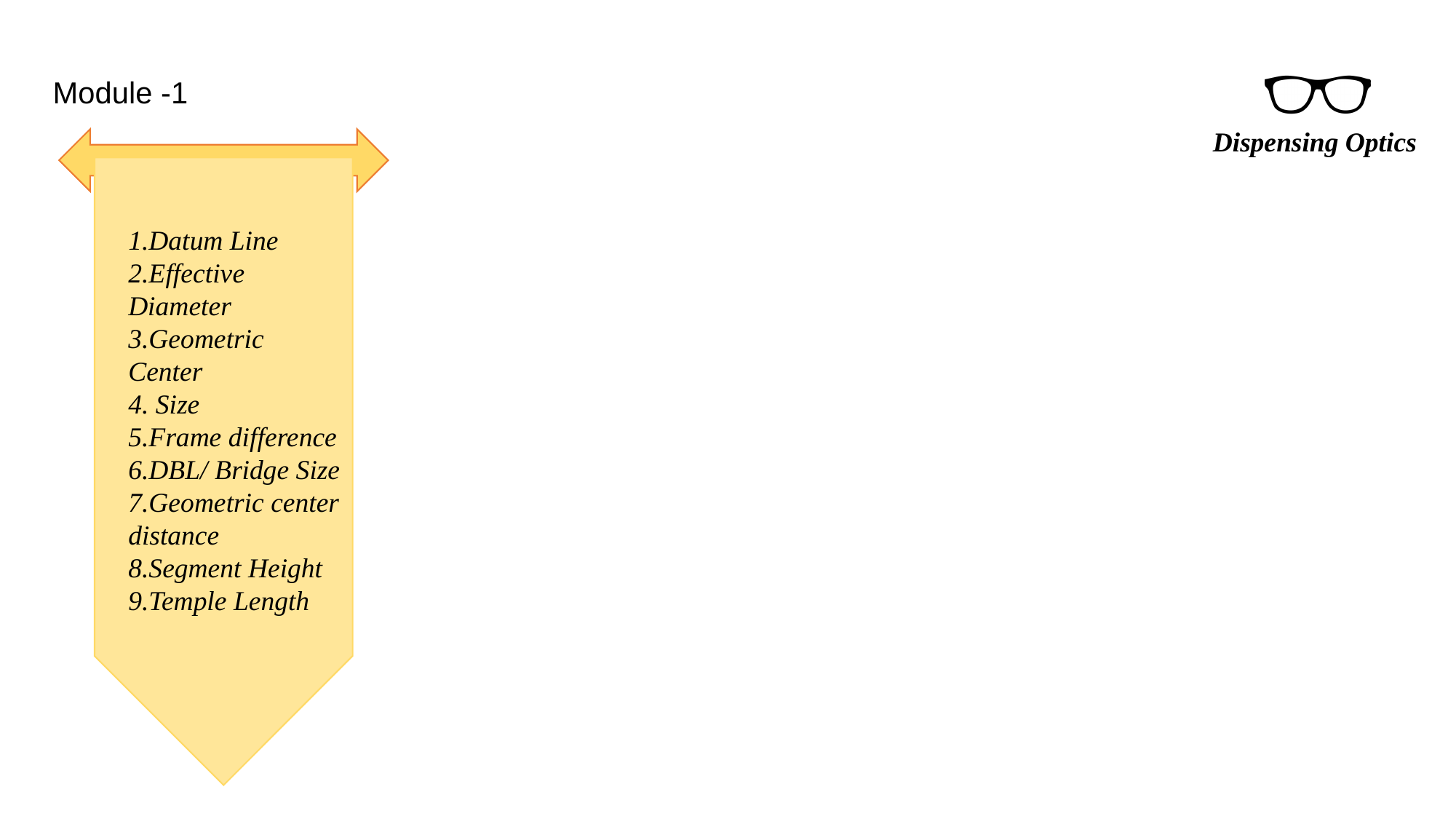

1.Datum Line
2.Effective Diameter
3.Geometric Center
4. Size
5.Frame difference
6.DBL/ Bridge Size
7.Geometric center distance
8.Segment Height
9.Temple Length